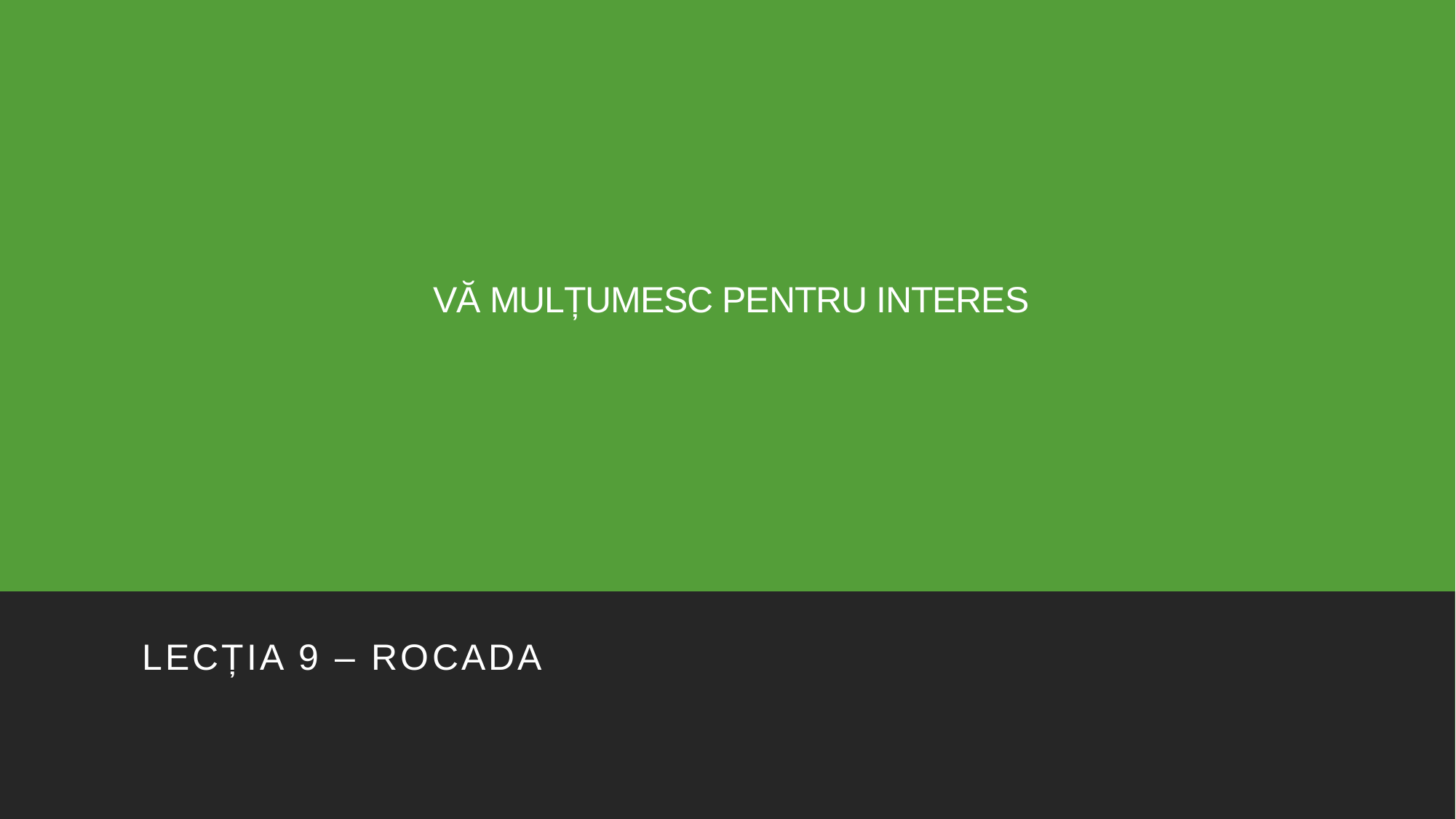

# VĂ MULȚUMESC PENTRU INTERES

Lecția 9 – rocada